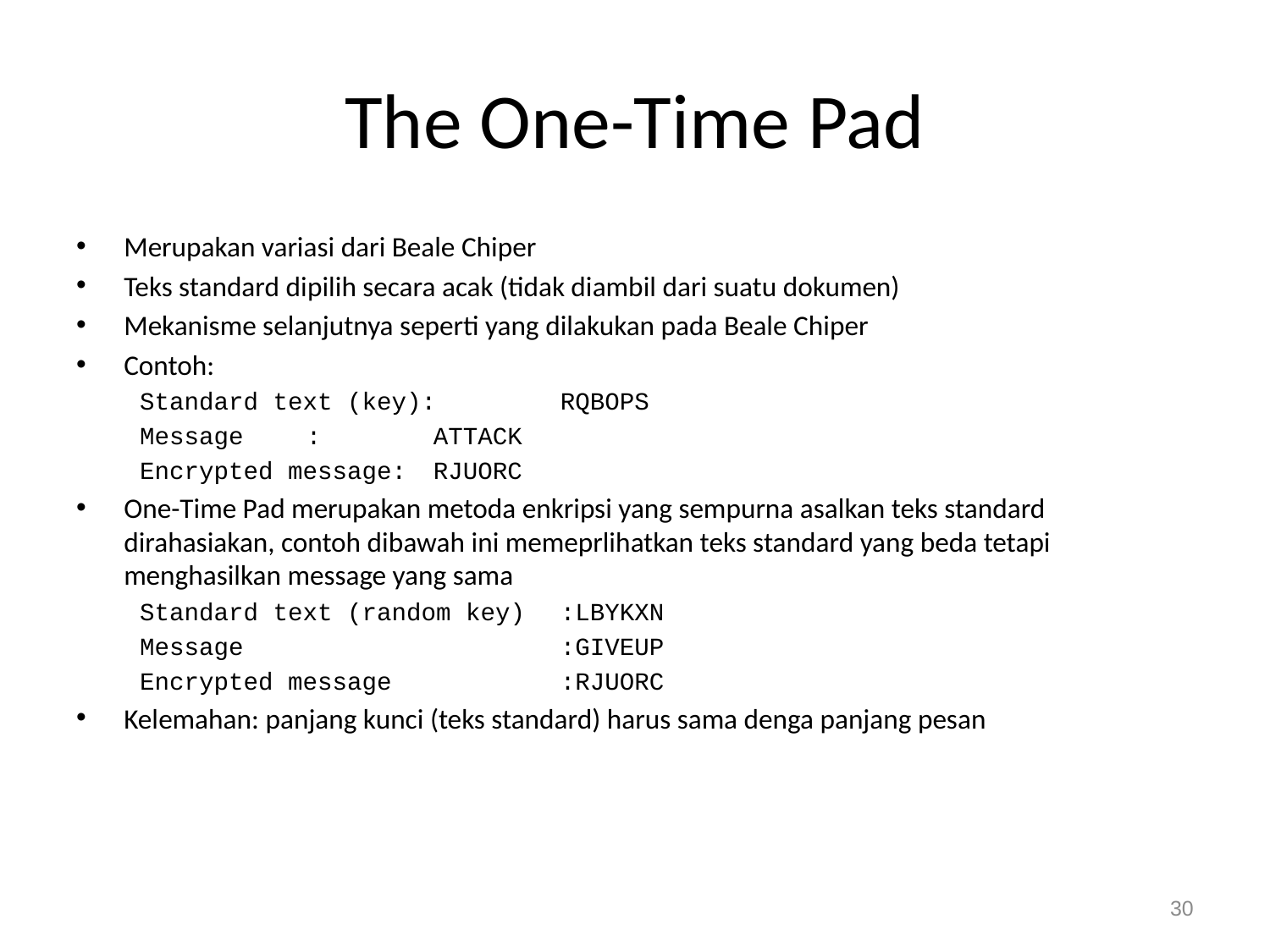

# The One-Time Pad
Merupakan variasi dari Beale Chiper
Teks standard dipilih secara acak (tidak diambil dari suatu dokumen)
Mekanisme selanjutnya seperti yang dilakukan pada Beale Chiper
Contoh:
Standard text (key):	RQBOPS
Message	:	ATTACK
Encrypted message: 	RJUORC
One-Time Pad merupakan metoda enkripsi yang sempurna asalkan teks standard dirahasiakan, contoh dibawah ini memeprlihatkan teks standard yang beda tetapi menghasilkan message yang sama
Standard text (random key)	:LBYKXN
Message			:GIVEUP
Encrypted message		:RJUORC
Kelemahan: panjang kunci (teks standard) harus sama denga panjang pesan

30